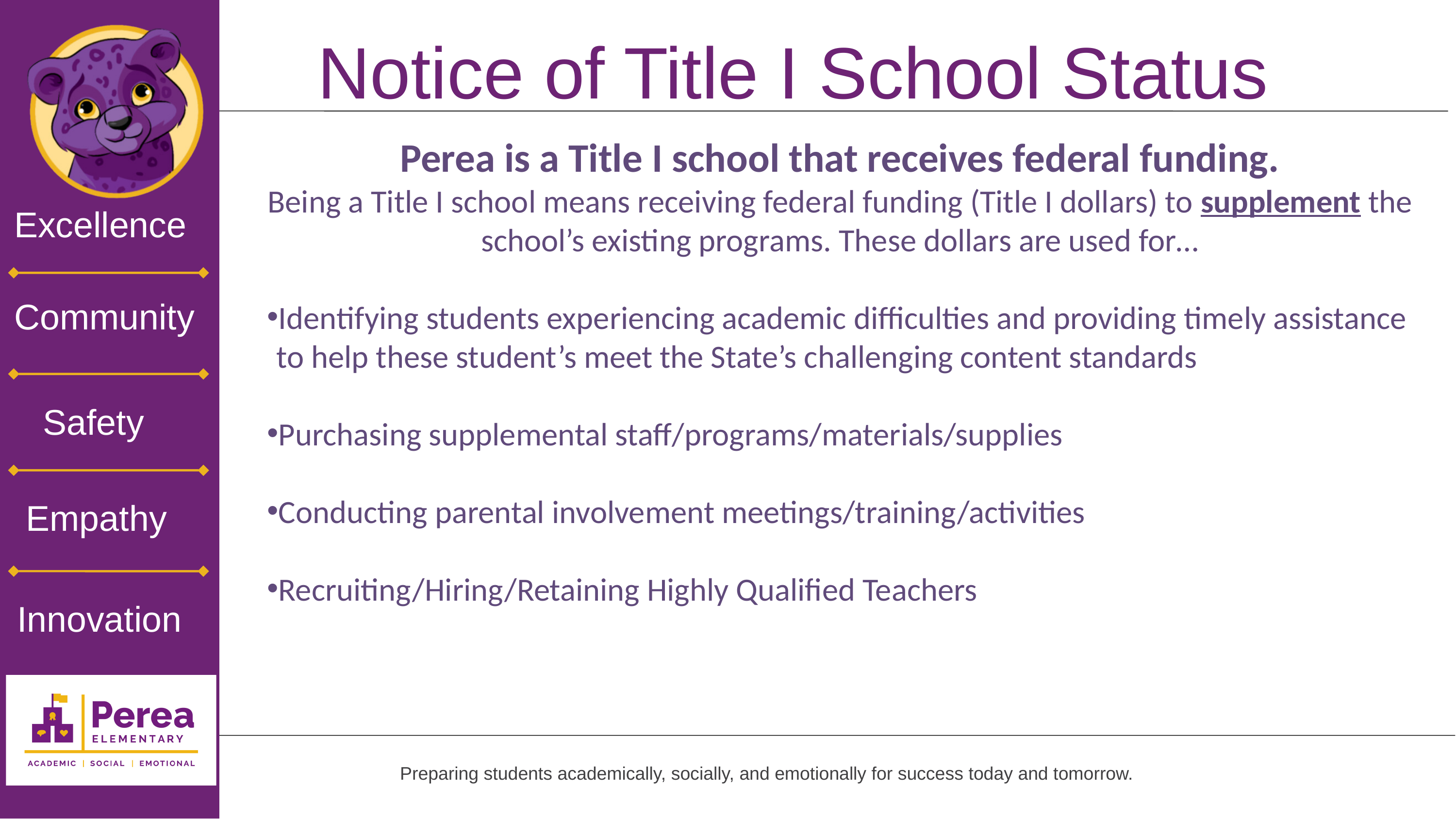

Notice of Title I School Status

Perea is a Title I school that receives federal funding.
Being a Title I school means receiving federal funding (Title I dollars) to supplement the school’s existing programs. These dollars are used for…

Identifying students experiencing academic difficulties and providing timely assistance to help these student’s meet the State’s challenging content standards

Purchasing supplemental staff/programs/materials/supplies

Conducting parental involvement meetings/training/activities

Recruiting/Hiring/Retaining Highly Qualified Teachers
Excellence

Community

Safety

Empathy

Innovation
Thesis Defense

Preparing students academically, socially, and emotionally for success today and tomorrow.